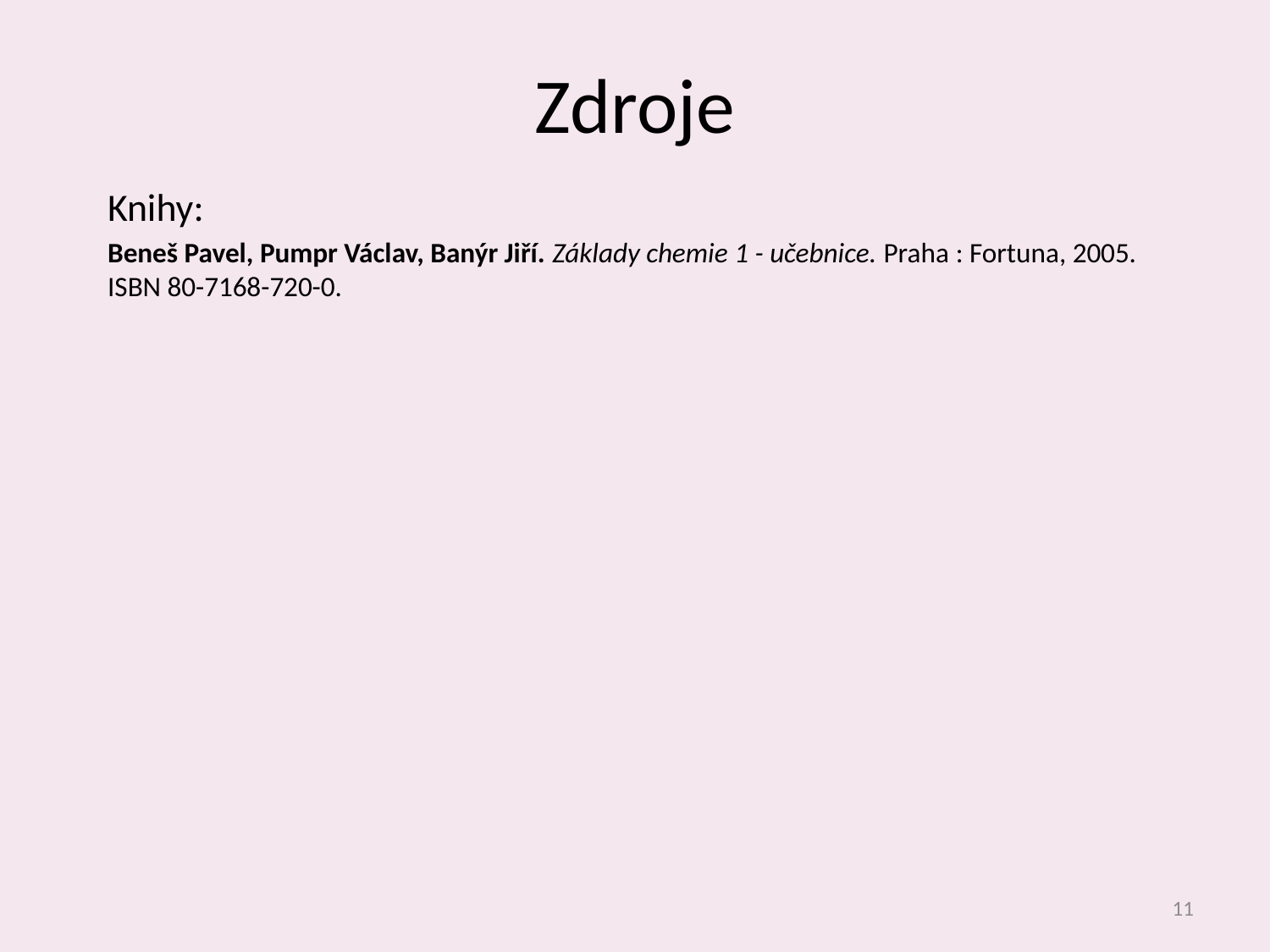

# Zdroje
Knihy:
Beneš Pavel, Pumpr Václav, Banýr Jiří. Základy chemie 1 - učebnice. Praha : Fortuna, 2005. ISBN 80-7168-720-0.

11